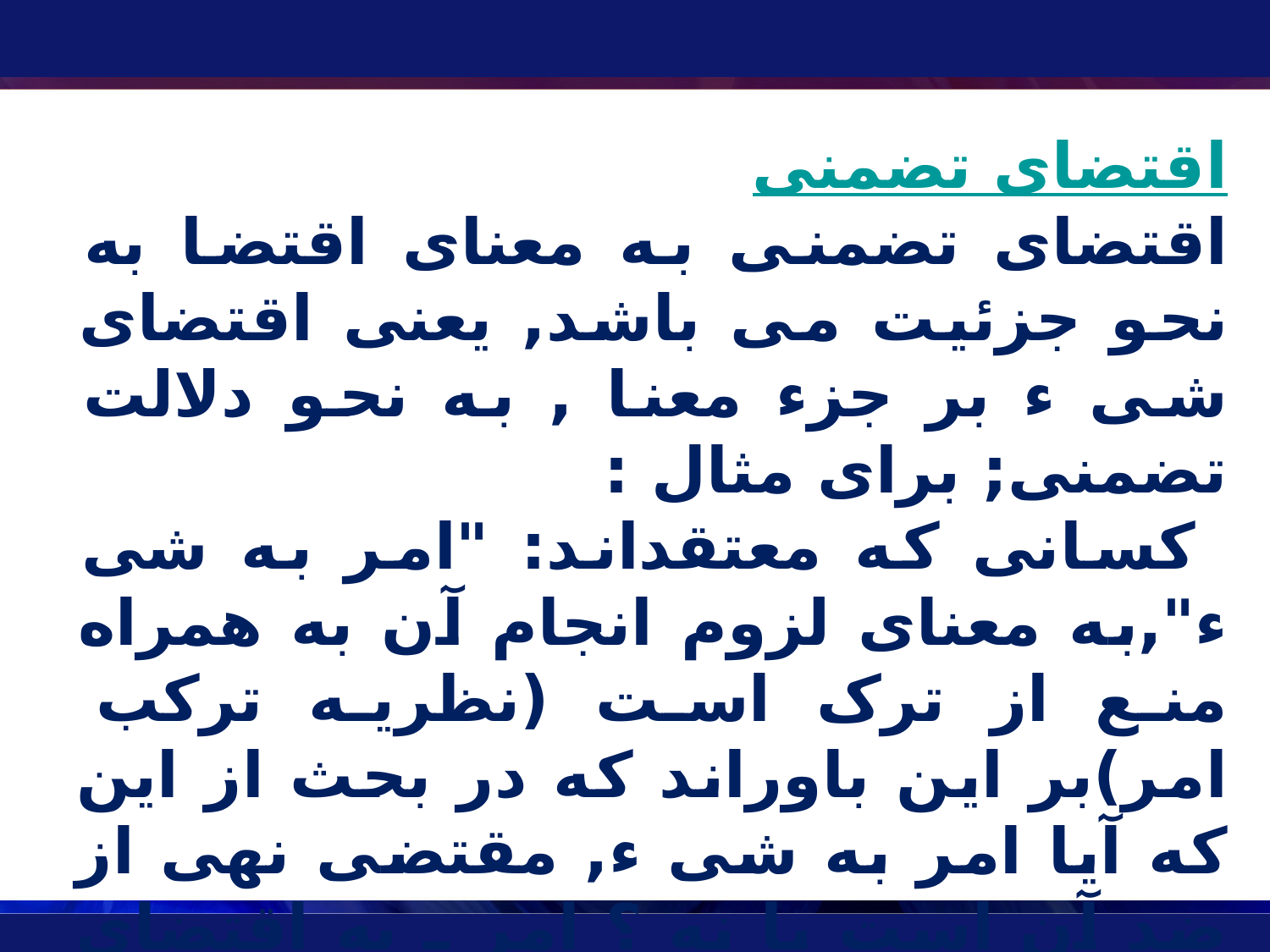

اقتضاى تضمنى
اقتضاى تضمنى به معناى اقتضا به نحو جزئيت مى باشد, يعنى اقتضاى شى ء بر جزء معنا , به نحو دلالت تضمنى; براى مثال :
 کسانى که معتقداند: "امر به شى ء",به معناى لزوم انجام آن به همراه منع از ترک است (نظريه ترکب امر)بر اين باوراند که در بحث از اين که آيا امر به شى ء, مقتضى نهى از ضد آن است يا نه ؟ امر ـ به اقتضاى تضمنى ـ , نهى از ضد خود, مى کند; ولى بنا بر نظريه بساطت امر, اين بحث , جایگاهى ندارد.